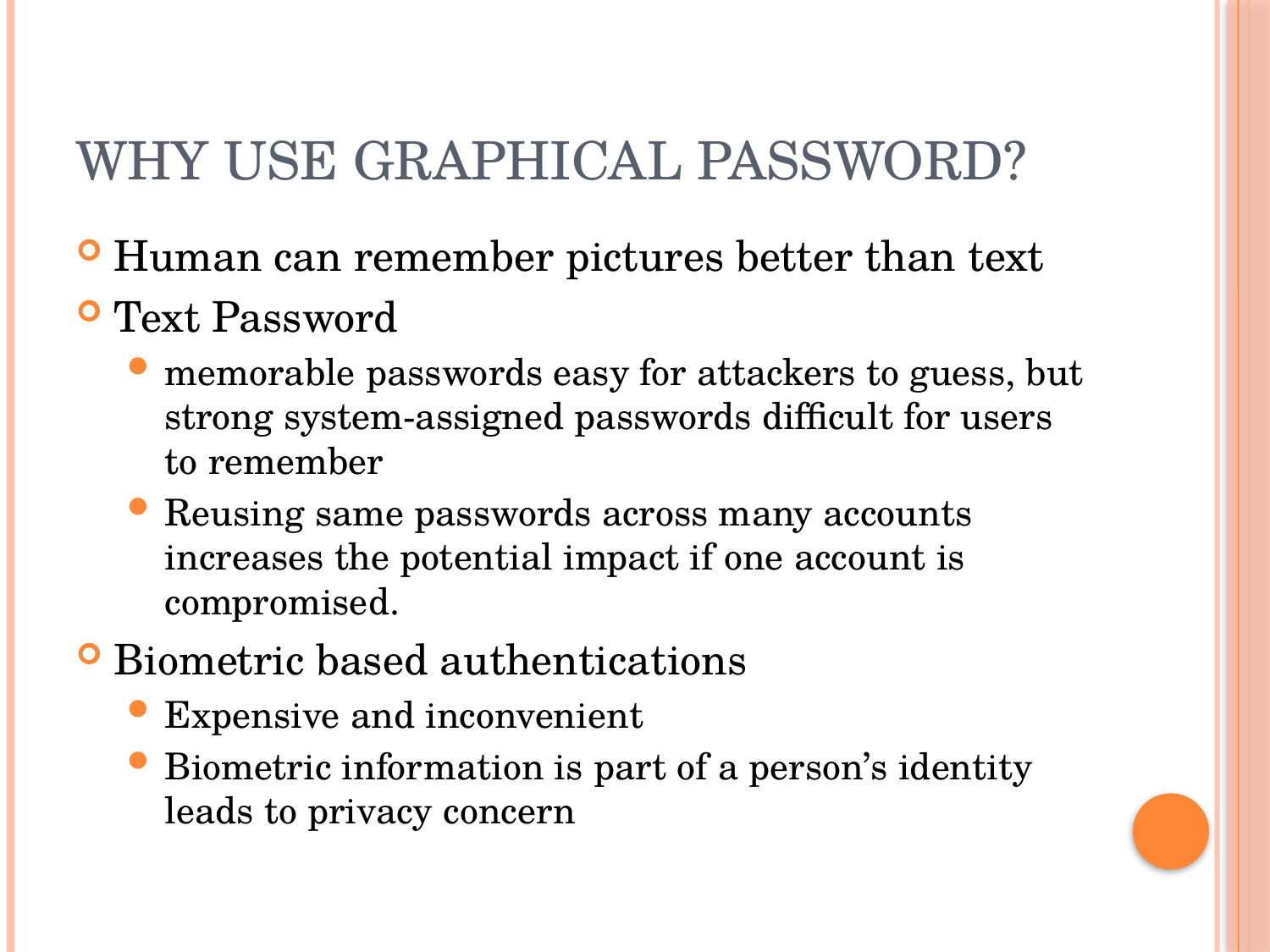

# Why use Graphical Password?
Human can remember pictures better than text
Text Password
memorable passwords easy for attackers to guess, but strong system-assigned passwords diﬃcult for users to remember
Reusing same passwords across many accounts increases the potential impact if one account is compromised.
Biometric based authentications
Expensive and inconvenient
Biometric information is part of a person’s identity leads to privacy concern